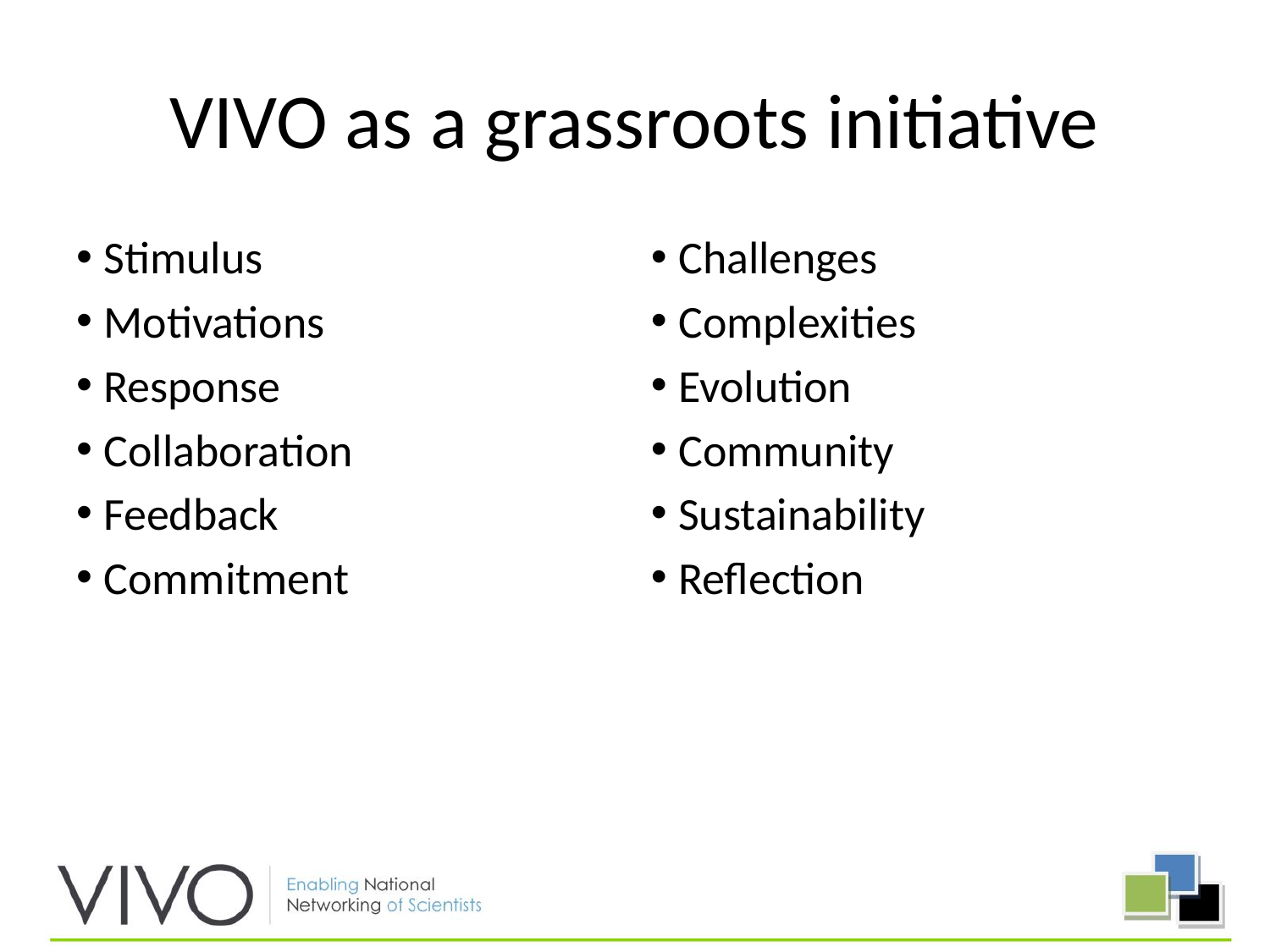

# VIVO as a grassroots initiative
Stimulus
Motivations
Response
Collaboration
Feedback
Commitment
Challenges
Complexities
Evolution
Community
Sustainability
Reflection